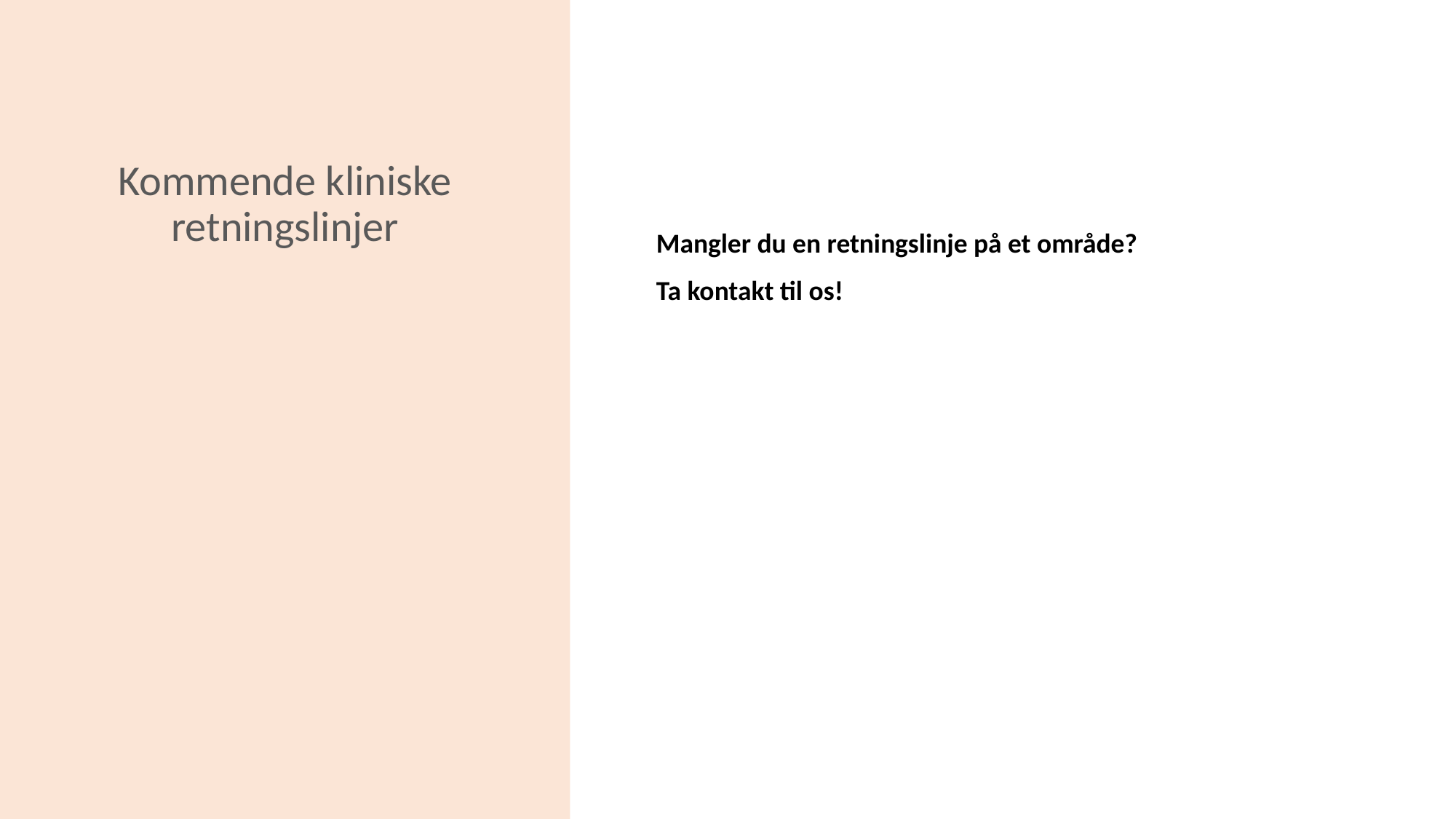

# Kommende kliniske retningslinjer
Mangler du en retningslinje på et område?
Ta kontakt til os!